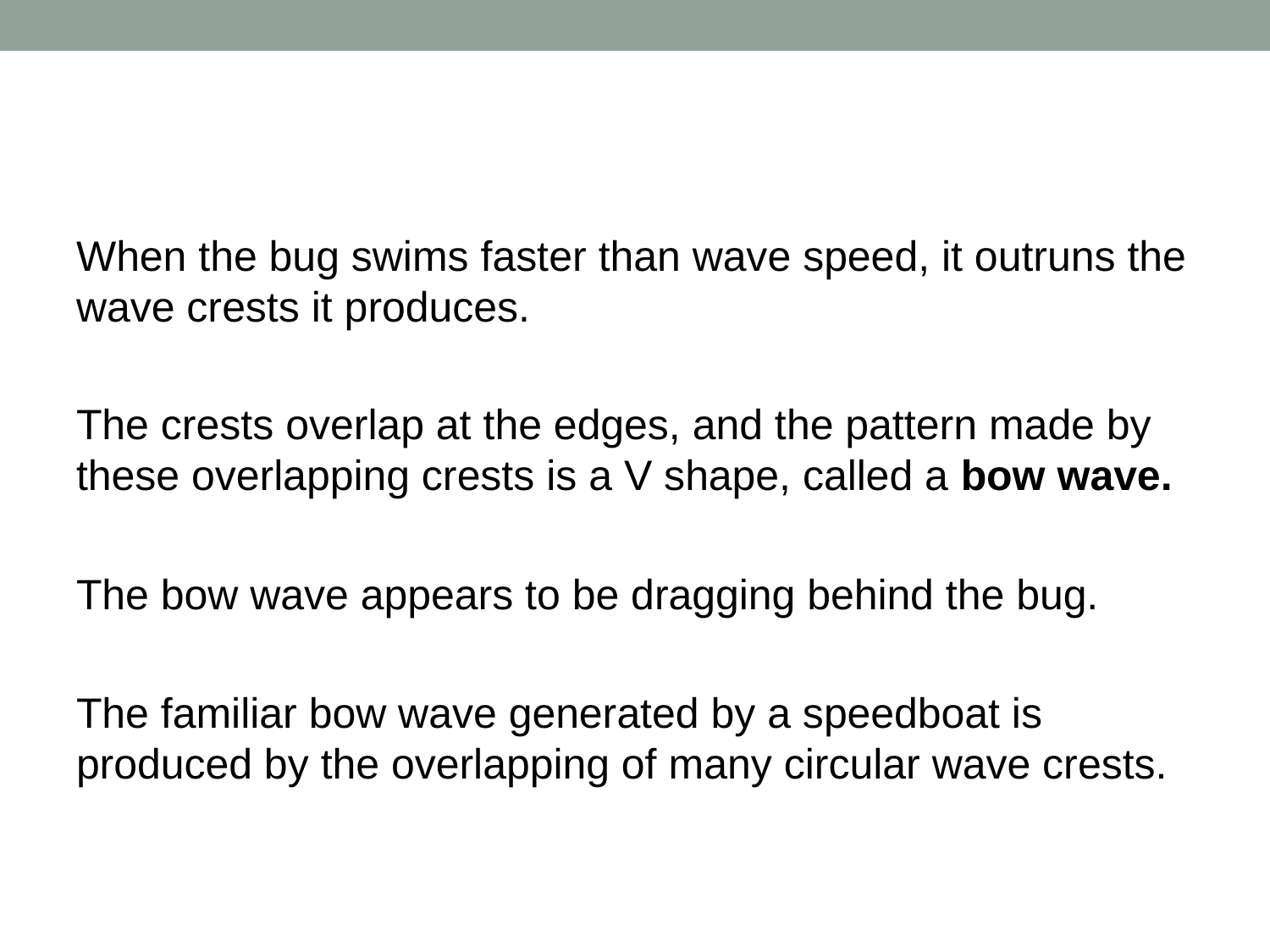

#
When the bug swims faster than wave speed, it outruns the wave crests it produces.

The crests overlap at the edges, and the pattern made by these overlapping crests is a V shape, called a bow wave.

The bow wave appears to be dragging behind the bug.

The familiar bow wave generated by a speedboat is produced by the overlapping of many circular wave crests.